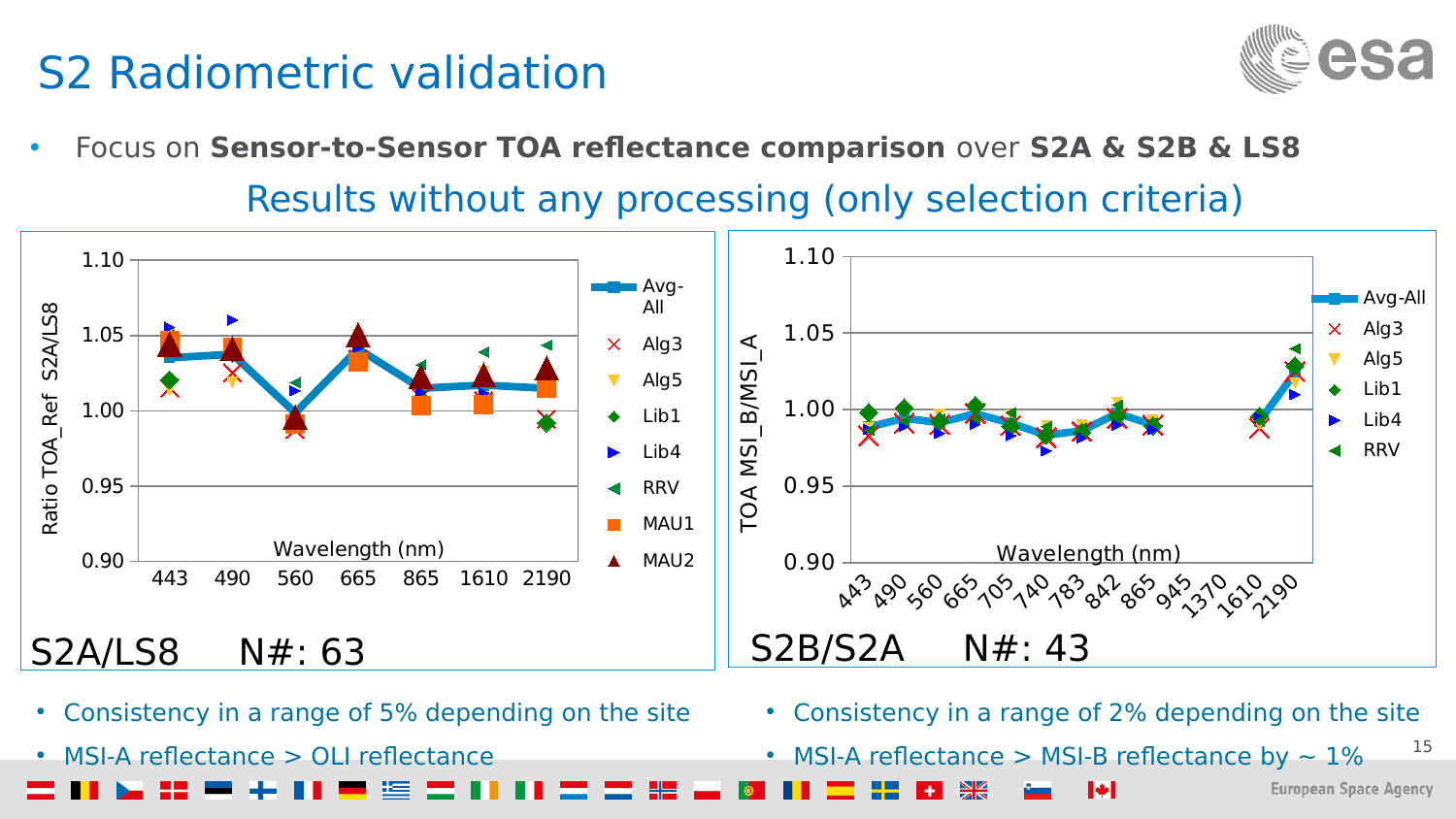

# S2 Radiometric validation
Focus on Sensor-to-Sensor TOA reflectance comparison over S2A & S2B & LS8

Results without any processing (only selection criteria)

### Chart

| Category |  |  |  |  |  |  |
|---|---|---|---|---|---|---|
| 443 | 0.988622050507507 | 0.982981883783667 | 0.988257801670883 | 0.998138015405708 | 0.987134397923301 | 0.986598153753976 |
| 490 | 0.99437325984509 | 0.991158474401148 | 0.998042082745939 | 1.001246157779333 | 0.989058214801119 | 0.992361369497909 |
| 560 | 0.991563549986593 | 0.990357629326573 | 0.996846522638115 | 0.992322590818587 | 0.98457488371595 | 0.993716123433741 |
| 665 | 0.997383967420747 | 0.997790190417706 | 1.00193642040362 | 1.002639658691483 | 0.990452508902015 | 0.994101058688913 |
| 705 | 0.991255725249424 | 0.989657202493346 | 0.996225939470779 | 0.989166371620881 | 0.983120521546233 | 0.998108591115879 |
| 740 | 0.983371390012318 | 0.981791973939627 | 0.989614000738296 | 0.983282722628182 | 0.973107540713298 | 0.989060712042189 |
| 783 | 0.986239533313344 | 0.985857225231489 | 0.990404135376647 | 0.985297453543588 | 0.981522793632537 | 0.98811605878246 |
| 842 | 0.997567516908948 | 0.994387617487656 | 1.004879968159134 | 0.995481615212682 | 0.990028101360366 | 1.003060282324902 |
| 865 | 0.990161688018246 | 0.98992689680844 | 0.993055261358491 | 0.989379720707432 | 0.987062446103623 | 0.991384115113246 |
| 945 | None | None | None | None | None | None |
| 1370 | None | None | None | None | None | None |
| 1610 | 0.992282778205603 | 0.988056824417239 | 0.990426958825508 | 0.995653248762916 | 0.994657909804888 | 0.992618949217466 |
| 2190 | 1.024133808452406 | 1.024966174474479 | 1.017250136302594 | 1.02859090588033 | 1.0100155836103 | 1.039846241994329 |

### Chart

| Category |  |  |  |  |  |  |  |  |
|---|---|---|---|---|---|---|---|---|
| 443 | 1.035227627494099 | 1.015343427505033 | 1.013655746561226 | 1.020504182414083 | 1.05560386426539 | 1.050832671994437 | 1.04650447053228 | 1.044149029186247 |
| 490 | 1.037609085443621 | 1.025456764336284 | 1.019084775565682 | 1.038275337732891 | 1.060308848855206 | 1.036728209683162 | 1.042168043523493 | 1.041241618408626 |
| 560 | 0.998742120230914 | 0.987719521595715 | 0.993171741467083 | 0.991147728870885 | 1.013376645346887 | 1.018889865035085 | 0.991122107103628 | 0.995767232197112 |
| 665 | 1.041178643430389 | 1.034399498735802 | 1.050668472569016 | 1.032604981615947 | 1.04214873849379 | 1.045812404031802 | 1.032293635024517 | 1.050322773541847 |
| 865 | 1.015046450715144 | 1.009349560255991 | 1.018589050315268 | 1.008452860957704 | 1.012372691823663 | 1.030457614155915 | 1.003350095546308 | 1.022753281951158 |
| 1610 | 1.017152261868346 | 1.00680523088386 | 1.026376776918646 | 1.007745446564516 | 1.011912682381233 | 1.039035653036497 | 1.004364476006011 | 1.023825567287659 |
| 2190 | 1.014981403876265 | 0.994688867309662 | 1.017318307427948 | 0.99209996678851 | 1.013635821360117 | 1.043637870056395 | 1.015057645839695 | 1.028431348351527 |
S2B/S2A     N#: 43
S2A/LS8     N#: 63
Consistency in a range of 2% depending on the site
MSI-A reflectance > MSI-B reflectance by ~ 1%
Consistency in a range of 5% depending on the site
MSI-A reflectance > OLI reflectance